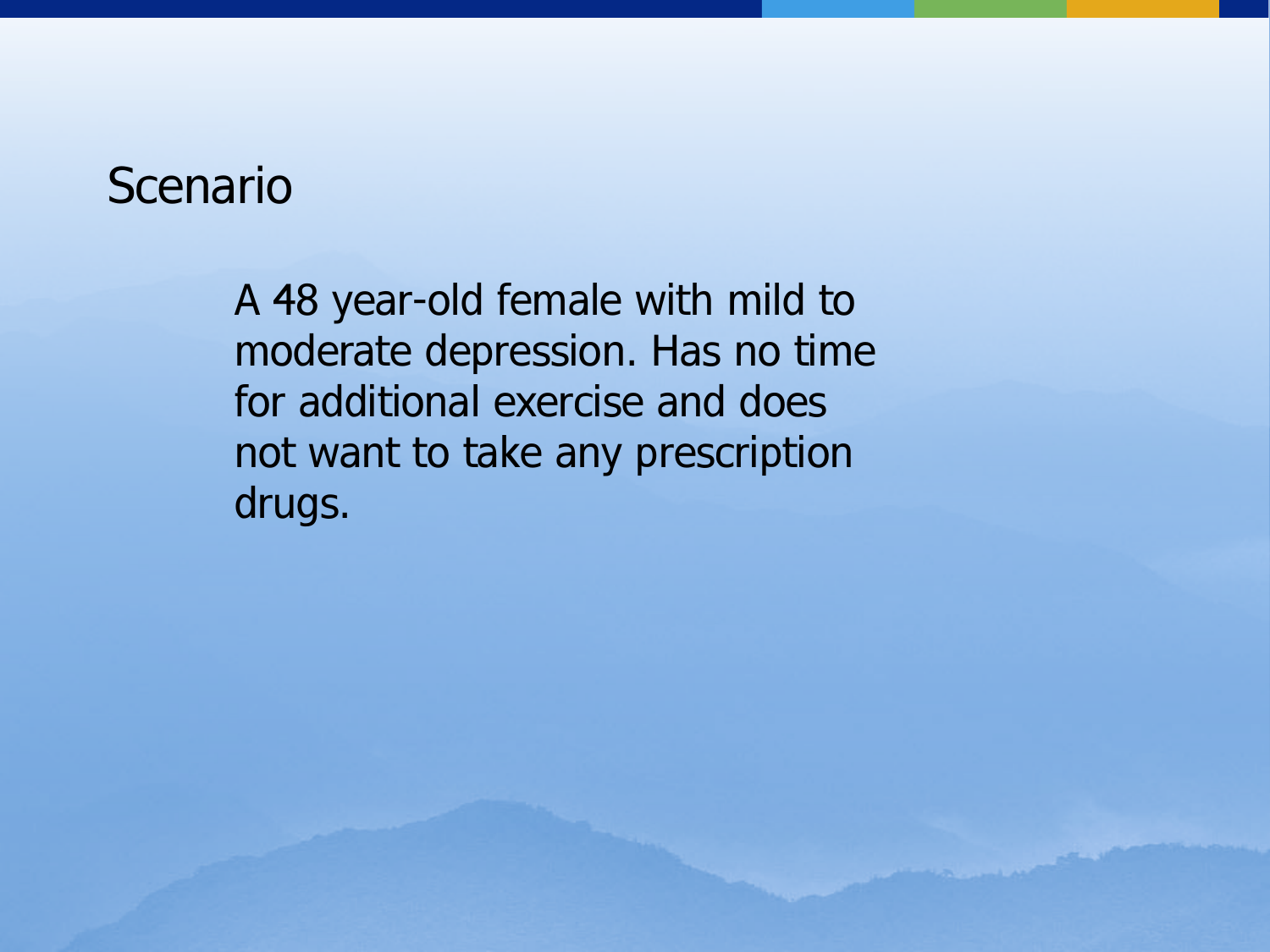

Scenario
A 48 year-old female with mild to moderate depression. Has no time for additional exercise and does not want to take any prescription drugs.